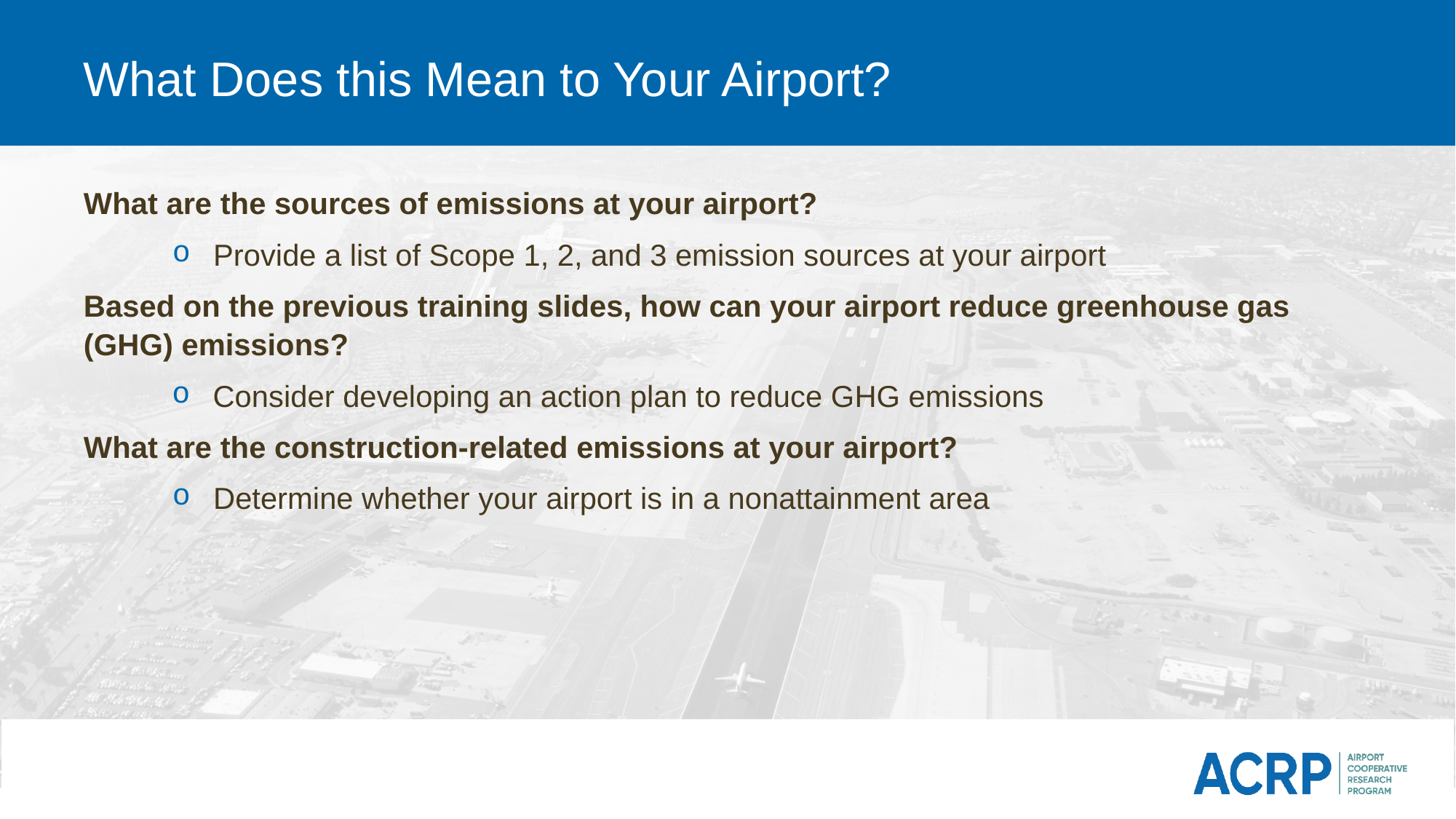

# What Does this Mean to Your Airport?
What are the sources of emissions at your airport?
Provide a list of Scope 1, 2, and 3 emission sources at your airport
Based on the previous training slides, how can your airport reduce greenhouse gas (GHG) emissions?
Consider developing an action plan to reduce GHG emissions
What are the construction-related emissions at your airport?
Determine whether your airport is in a nonattainment area